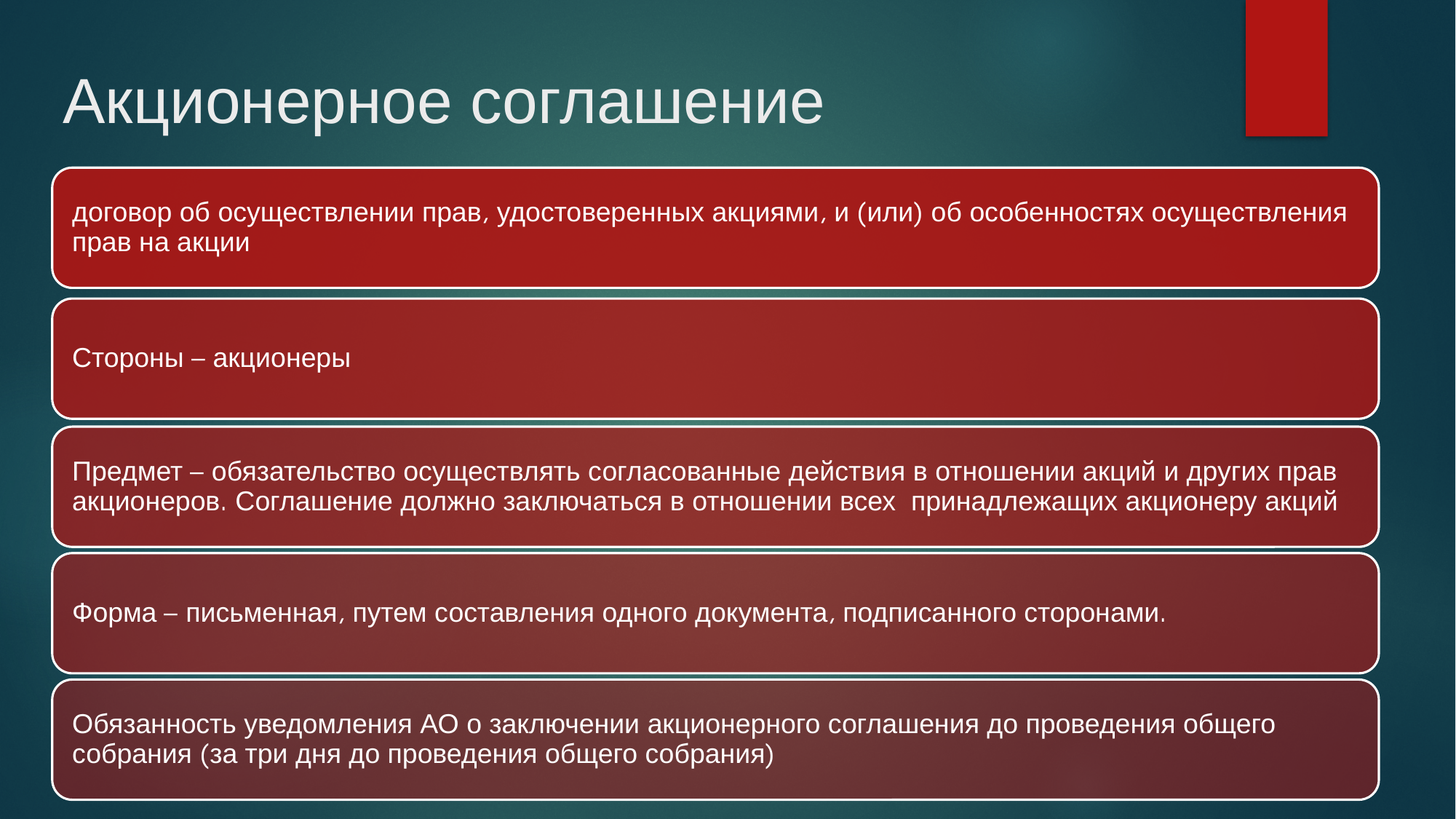

# Акционерное соглашение
договор об осуществлении прав, удостоверенных акциями, и (или) об особенностях осуществления прав на акции
Стороны – акционеры
Предмет – обязательство осуществлять согласованные действия в отношении акций и других прав акционеров. Соглашение должно заключаться в отношении всех  принадлежащих акционеру акций
Форма – письменная, путем составления одного документа, подписанного сторонами.
Обязанность уведомления АО о заключении акционерного соглашения до проведения общего собрания (за три дня до проведения общего собрания)